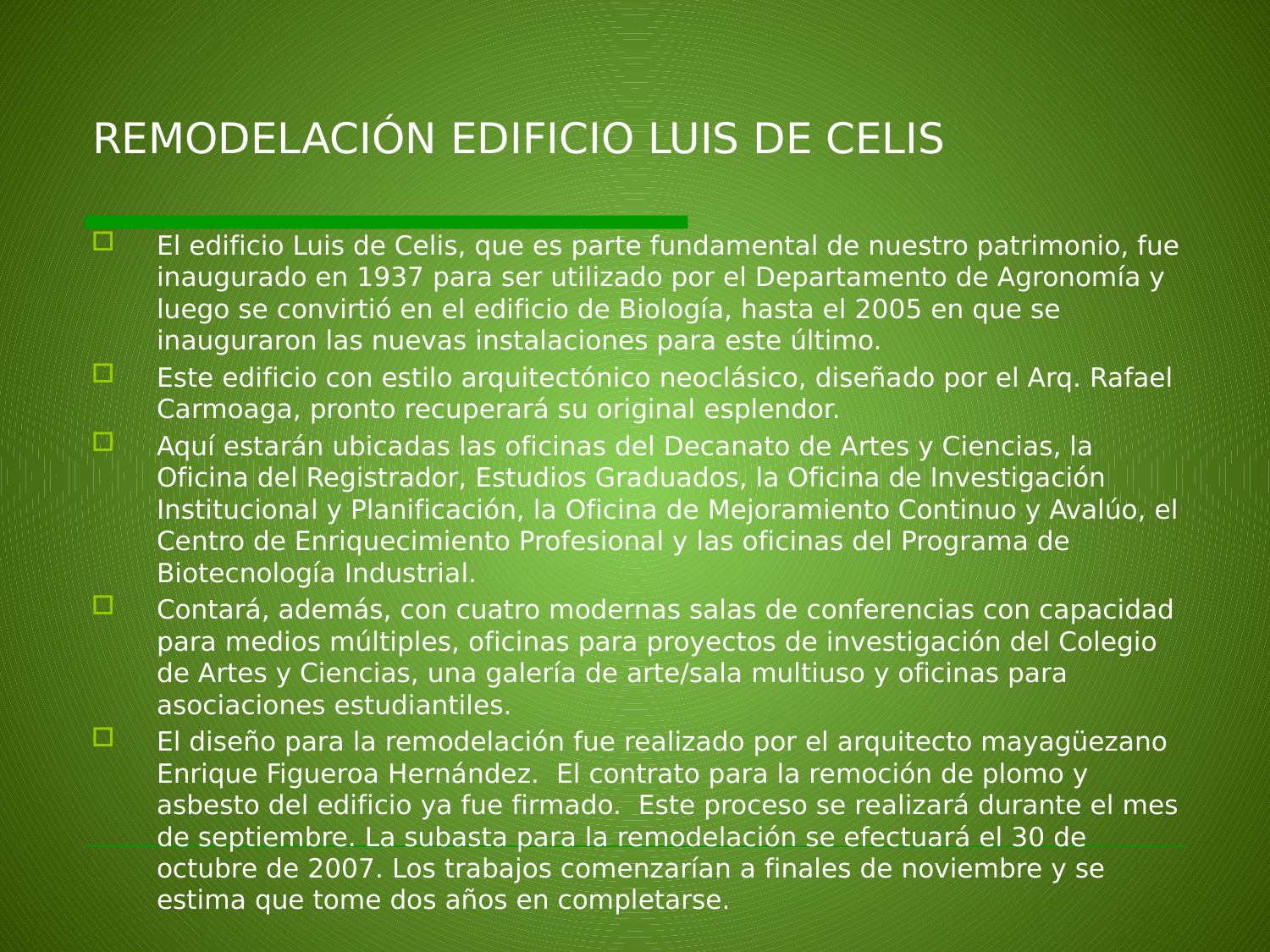

# REMODELACIÓN EDIFICIO LUIS DE CELIS
El edificio Luis de Celis, que es parte fundamental de nuestro patrimonio, fue inaugurado en 1937 para ser utilizado por el Departamento de Agronomía y luego se convirtió en el edificio de Biología, hasta el 2005 en que se inauguraron las nuevas instalaciones para este último.
Este edificio con estilo arquitectónico neoclásico, diseñado por el Arq. Rafael Carmoaga, pronto recuperará su original esplendor.
Aquí estarán ubicadas las oficinas del Decanato de Artes y Ciencias, la Oficina del Registrador, Estudios Graduados, la Oficina de Investigación Institucional y Planificación, la Oficina de Mejoramiento Continuo y Avalúo, el Centro de Enriquecimiento Profesional y las oficinas del Programa de Biotecnología Industrial.
Contará, además, con cuatro modernas salas de conferencias con capacidad para medios múltiples, oficinas para proyectos de investigación del Colegio de Artes y Ciencias, una galería de arte/sala multiuso y oficinas para asociaciones estudiantiles.
El diseño para la remodelación fue realizado por el arquitecto mayagüezano Enrique Figueroa Hernández.  El contrato para la remoción de plomo y asbesto del edificio ya fue firmado.  Este proceso se realizará durante el mes de septiembre. La subasta para la remodelación se efectuará el 30 de octubre de 2007. Los trabajos comenzarían a finales de noviembre y se estima que tome dos años en completarse.